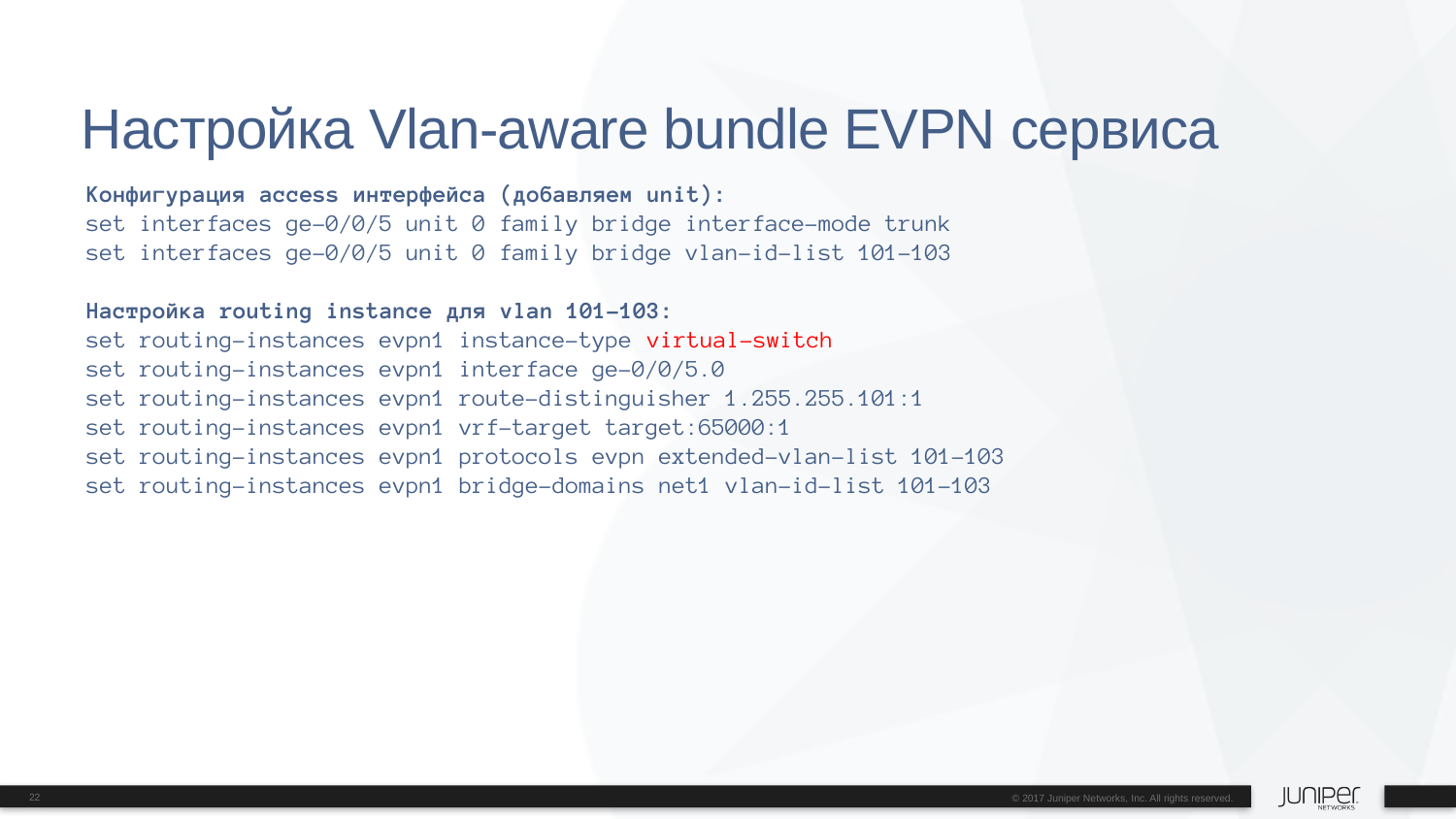

# Настройка Vlan-aware bundle EVPN сервиса
Конфигурация access интерфейса (добавляем unit):
set interfaces ge-0/0/5 unit 0 family bridge interface-mode trunk
set interfaces ge-0/0/5 unit 0 family bridge vlan-id-list 101-103

Настройка routing instance для vlan 101-103:
set routing-instances evpn1 instance-type virtual-switch
set routing-instances evpn1 interface ge-0/0/5.0
set routing-instances evpn1 route-distinguisher 1.255.255.101:1
set routing-instances evpn1 vrf-target target:65000:1
set routing-instances evpn1 protocols evpn extended-vlan-list 101-103
set routing-instances evpn1 bridge-domains net1 vlan-id-list 101-103